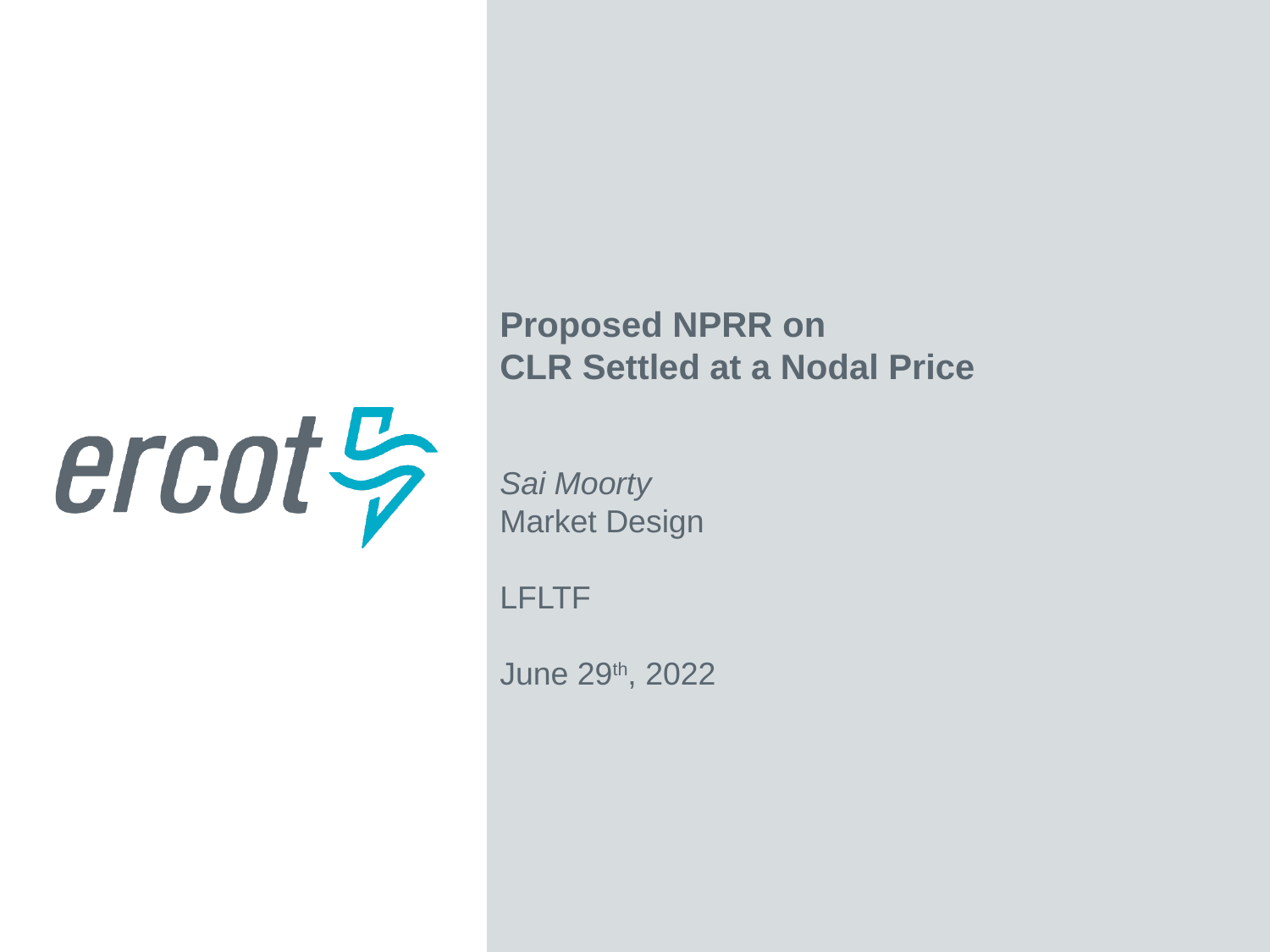

Proposed NPRR on
CLR Settled at a Nodal Price

Sai Moorty
Market Design

LFLTF

June 29th, 2022